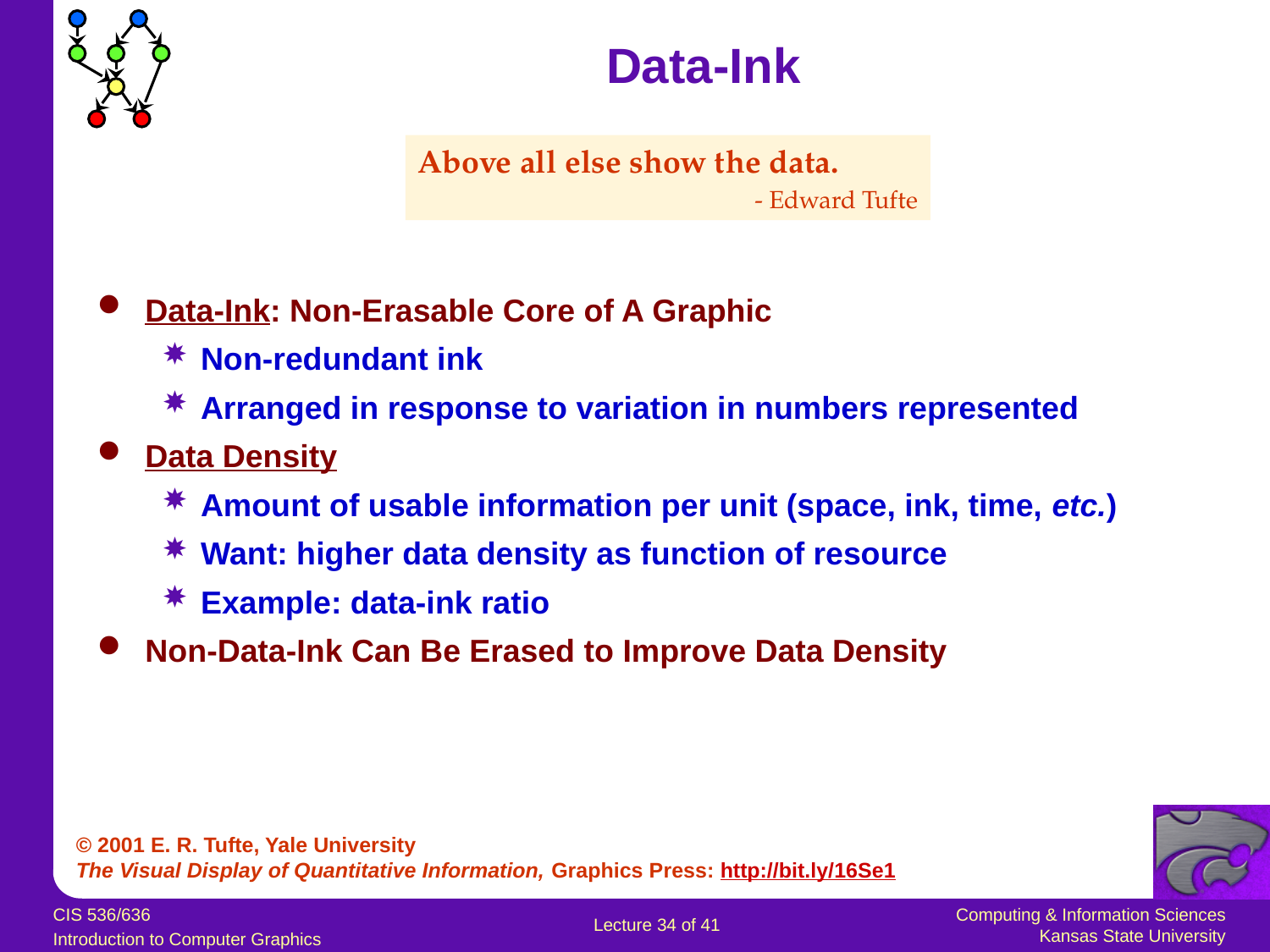

Data-Ink
Above all else show the data.
- Edward Tufte

Data-Ink: Non-Erasable Core of A Graphic
Non-redundant ink
Arranged in response to variation in numbers represented
Data Density
Amount of usable information per unit (space, ink, time, etc.)
Want: higher data density as function of resource
Example: data-ink ratio
Non-Data-Ink Can Be Erased to Improve Data Density
© 2001 E. R. Tufte, Yale University
The Visual Display of Quantitative Information, Graphics Press: http://bit.ly/16Se1